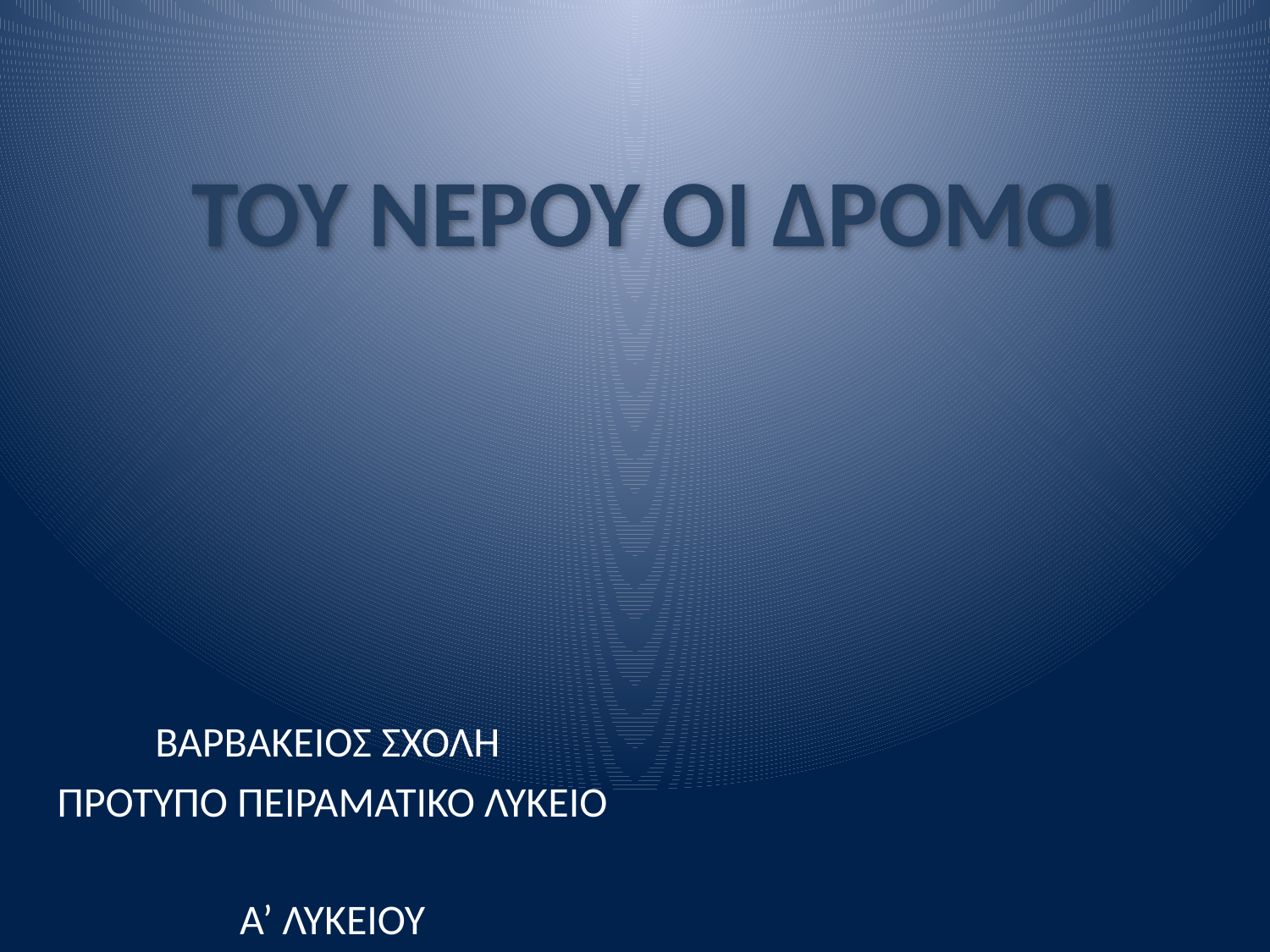

# ΤΟΥ ΝΕΡΟΥ ΟΙ ΔΡΟΜΟΙ
ΒΑΡΒΑΚΕΙΟΣ ΣΧΟΛΗ
ΠΡΟΤΥΠΟ ΠΕΙΡΑΜΑΤΙΚΟ ΛΥΚΕΙΟ

Α’ ΛΥΚΕΙΟΥ